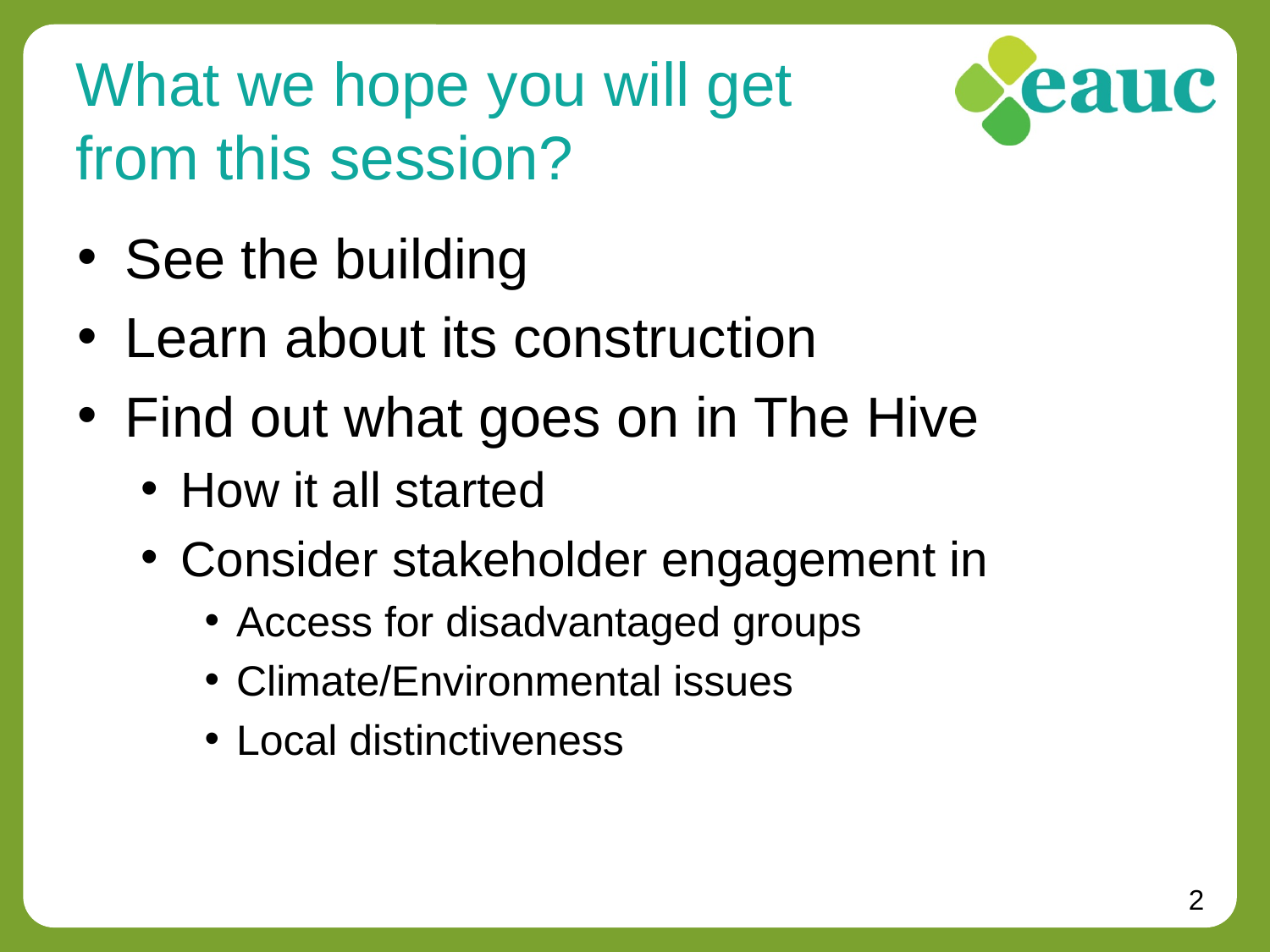

# What we hope you will get from this session?
See the building
Learn about its construction
Find out what goes on in The Hive
How it all started
Consider stakeholder engagement in
Access for disadvantaged groups
Climate/Environmental issues
Local distinctiveness